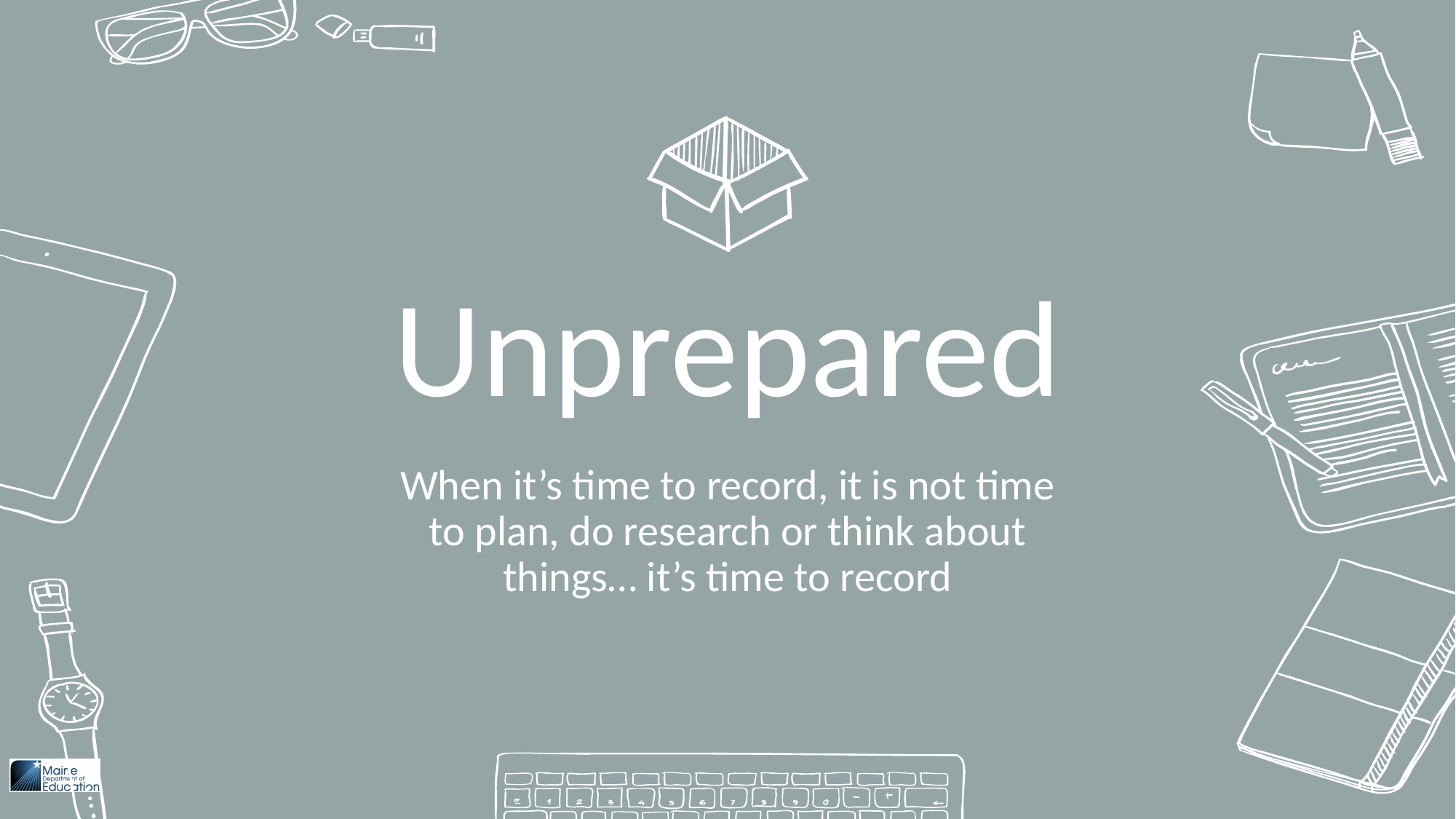

Unprepared
When it’s time to record, it is not time to plan, do research or think about things… it’s time to record